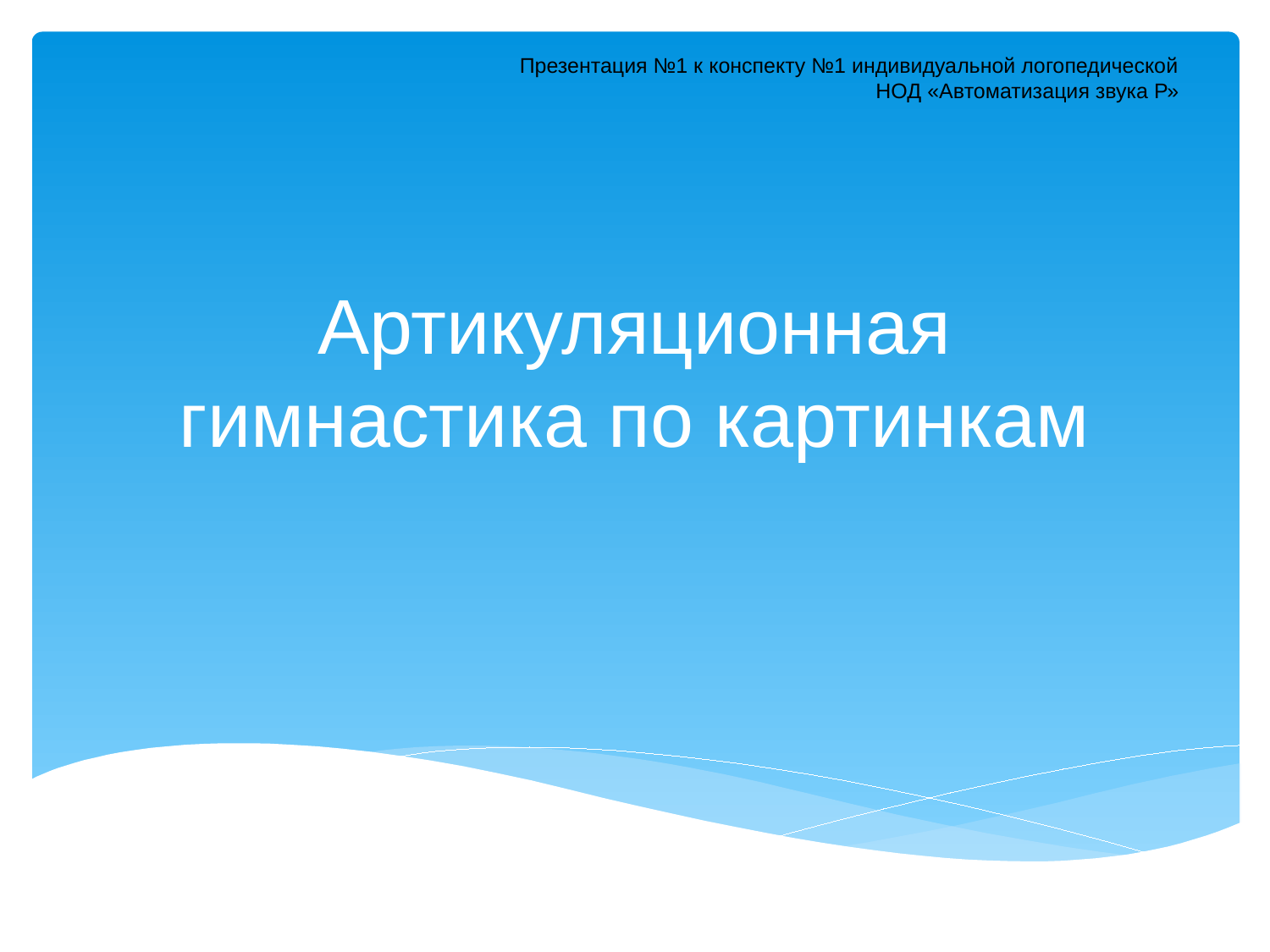

Презентация №1 к конспекту №1 индивидуальной логопедической НОД «Автоматизация звука Р»
# Артикуляционная гимнастика по картинкам